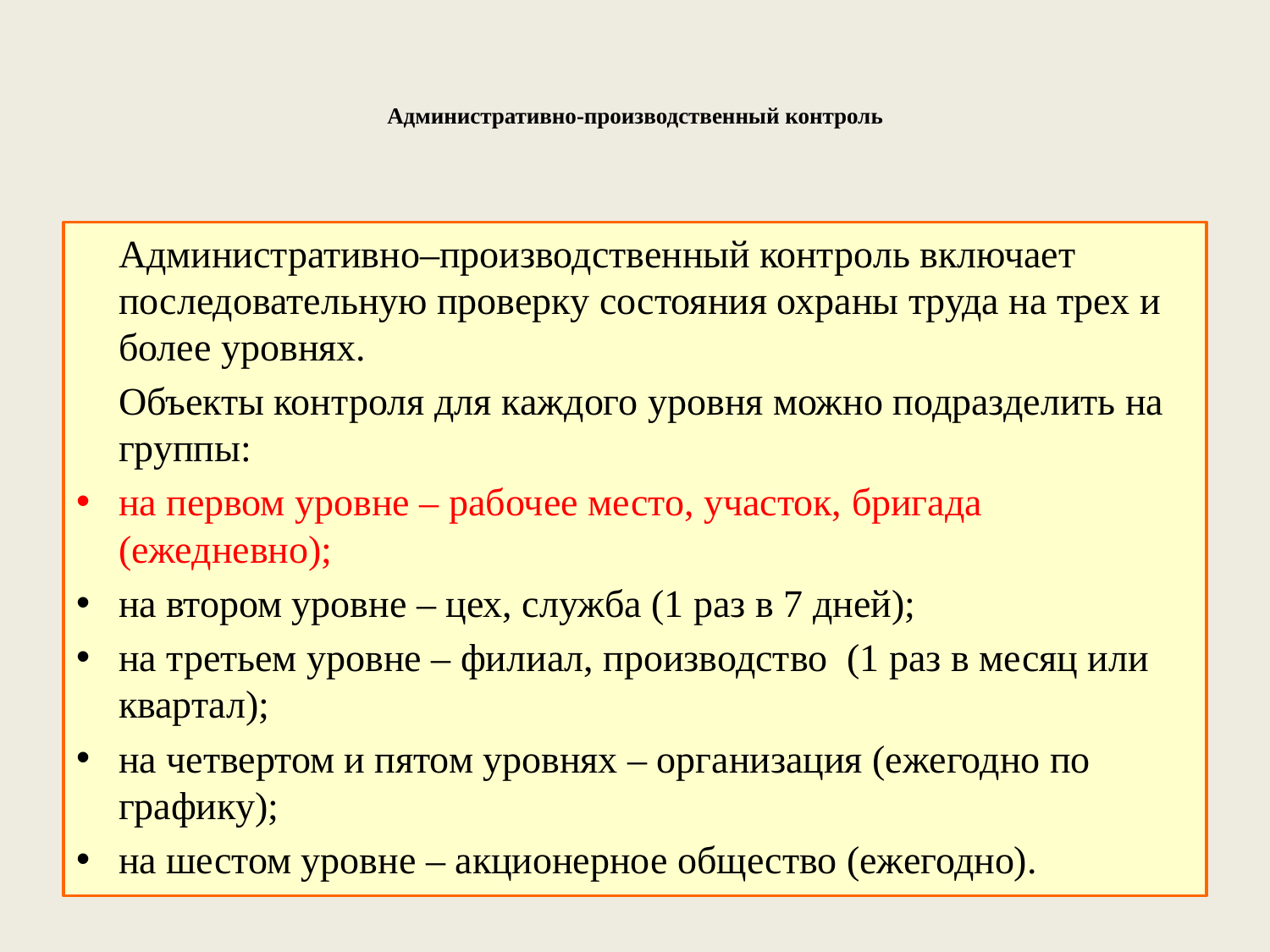

# Административно-производственный контроль
		Административно–производственный контроль включает последовательную проверку состояния охраны труда на трех и более уровнях.
		Объекты контроля для каждого уровня можно подразделить на группы:
на первом уровне – рабочее место, участок, бригада (ежедневно);
на втором уровне – цех, служба (1 раз в 7 дней);
на третьем уровне – филиал, производство  (1 раз в месяц или квартал);
на четвертом и пятом уровнях – организация (ежегодно по графику);
на шестом уровне – акционерное общество (ежегодно).